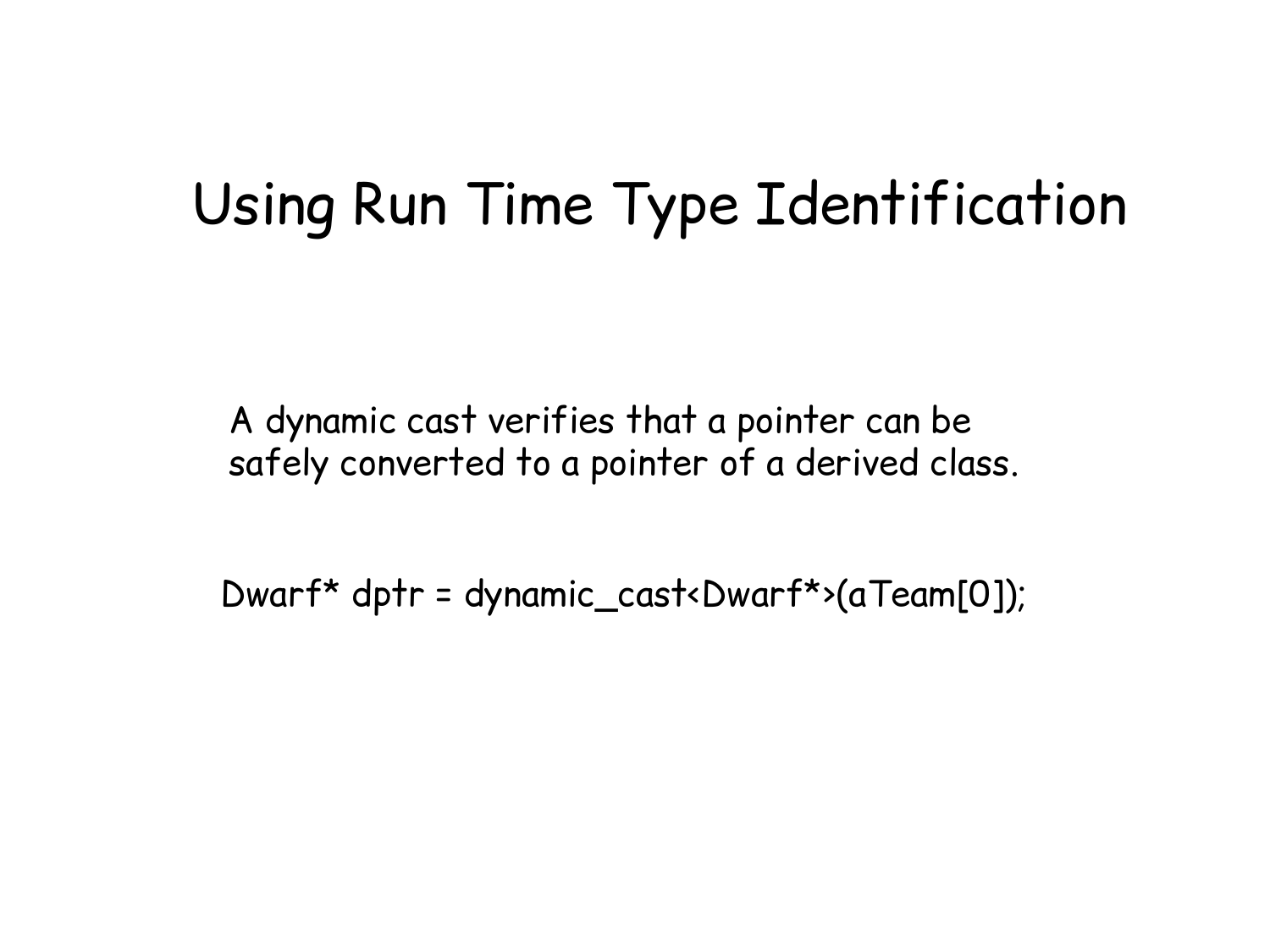

Using Run Time Type Identification
A dynamic cast verifies that a pointer can be
safely converted to a pointer of a derived class.
Dwarf* dptr = dynamic_cast<Dwarf*>(aTeam[0]);